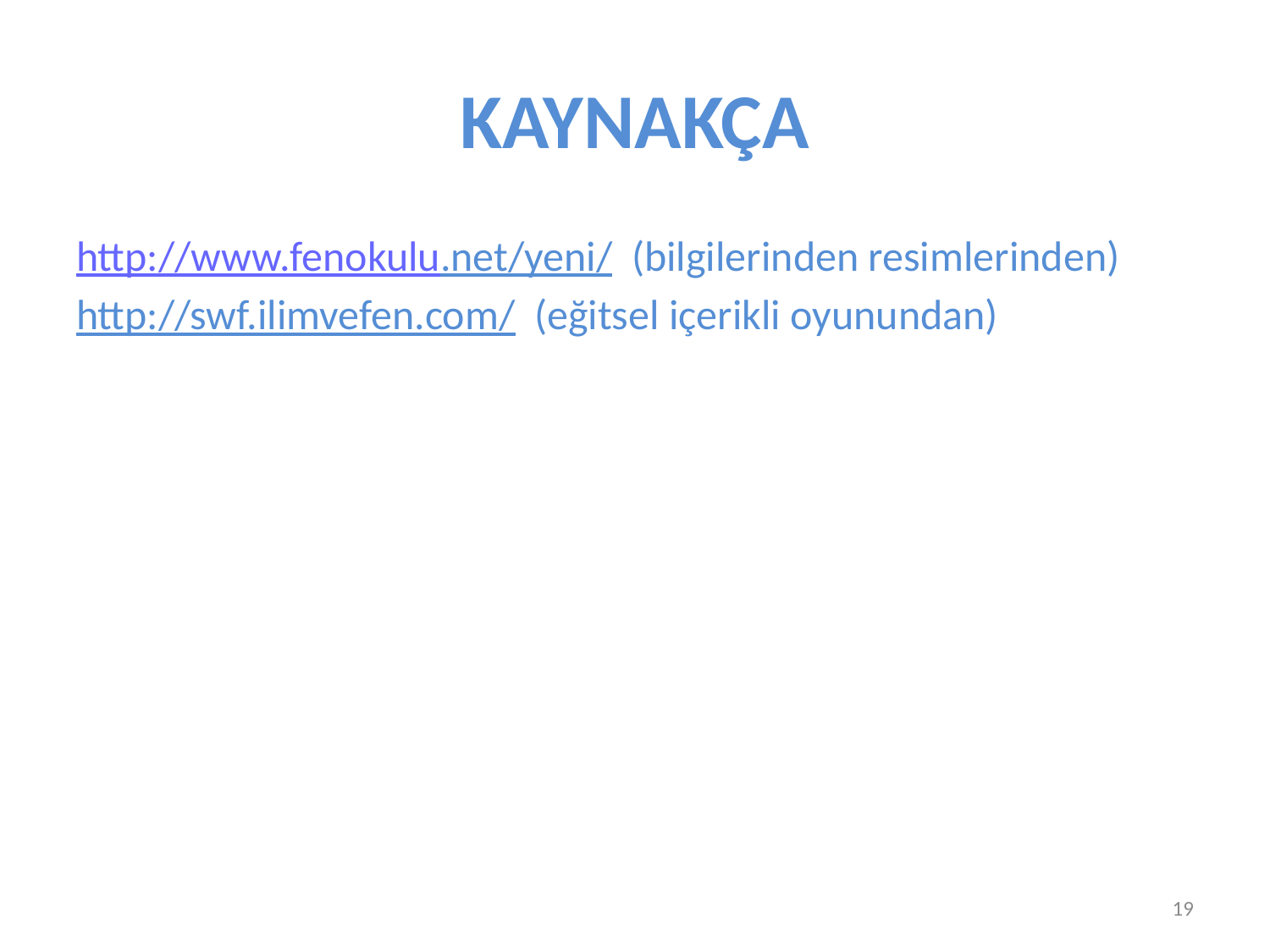

# KAYNAKÇA
http://www.fenokulu.net/yeni/  (bilgilerinden resimlerinden)
http://swf.ilimvefen.com/  (eğitsel içerikli oyunundan)

19